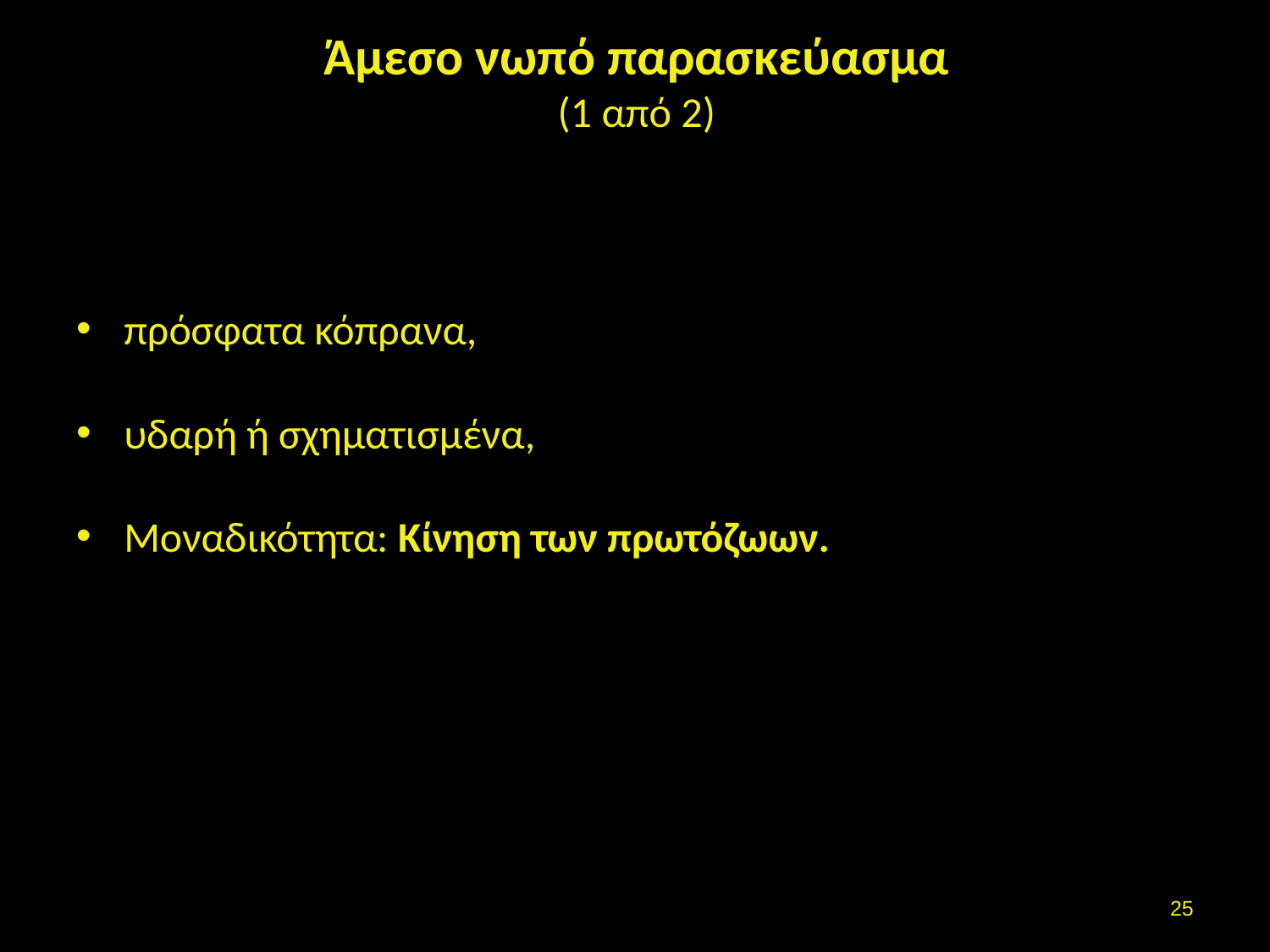

# Άμεσο νωπό παρασκεύασμα (1 από 2)
πρόσφατα κόπρανα,
υδαρή ή σχηματισμένα,
Μοναδικότητα: Κίνηση των πρωτόζωων.

25